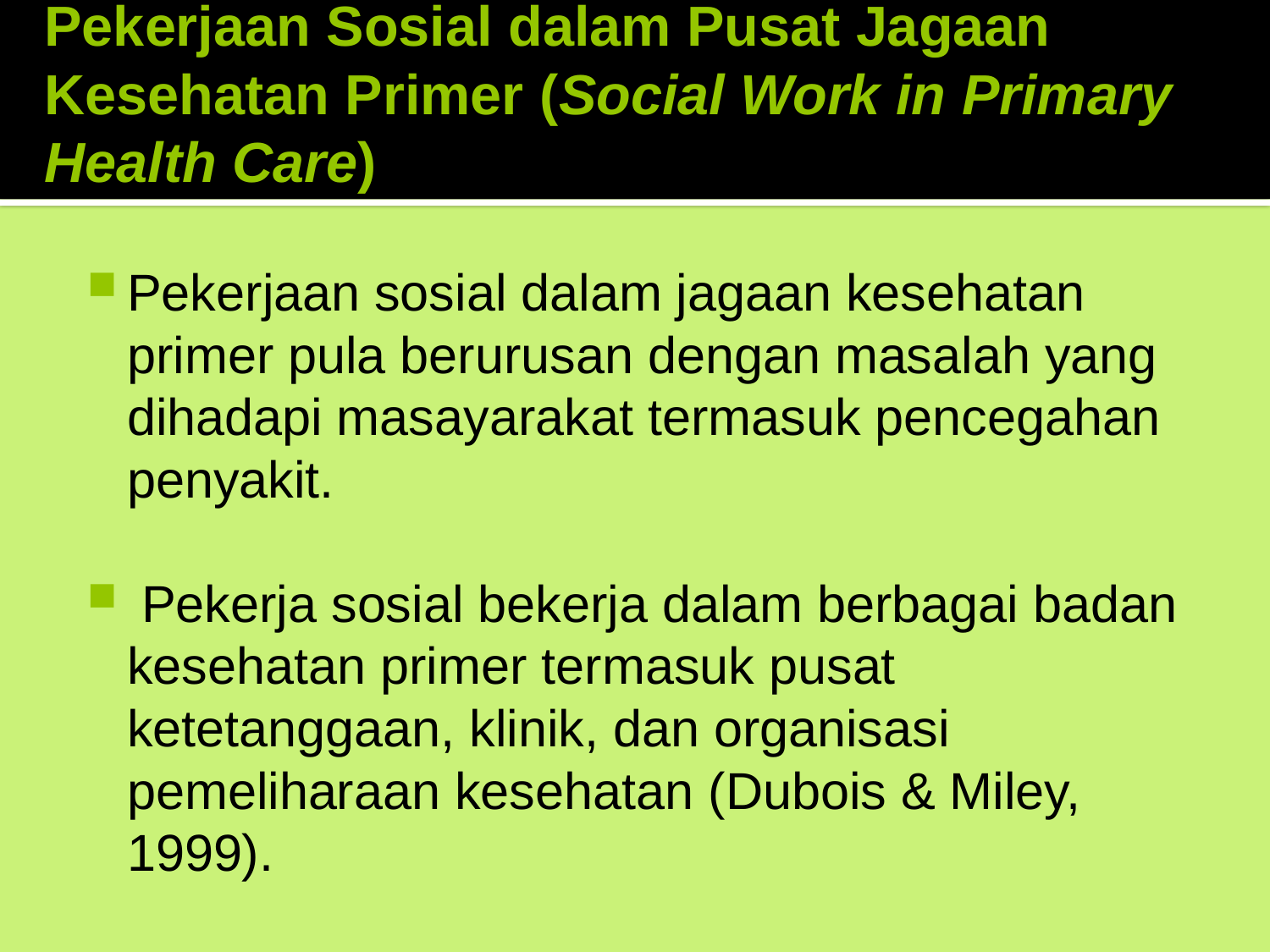

# Pekerjaan Sosial dalam Pusat Jagaan Kesehatan Primer (Social Work in Primary Health Care)
Pekerjaan sosial dalam jagaan kesehatan primer pula berurusan dengan masalah yang dihadapi masayarakat termasuk pencegahan penyakit.

 Pekerja sosial bekerja dalam berbagai badan kesehatan primer termasuk pusat ketetanggaan, klinik, dan organisasi pemeliharaan kesehatan (Dubois & Miley, 1999).